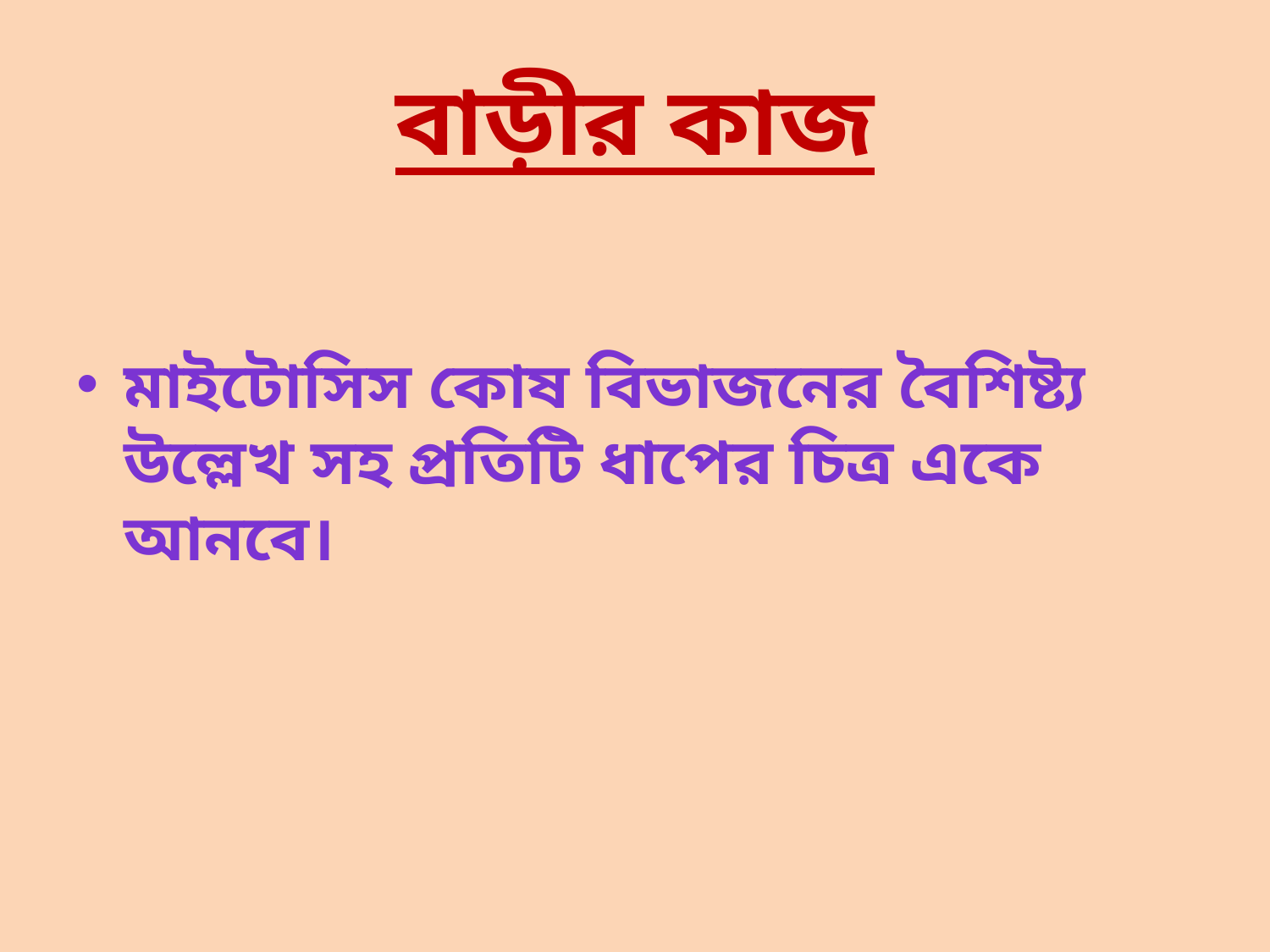

# বাড়ীর কাজ
মাইটোসিস কোষ বিভাজনের বৈশিষ্ট্য উল্লেখ সহ প্রতিটি ধাপের চিত্র একে আনবে।